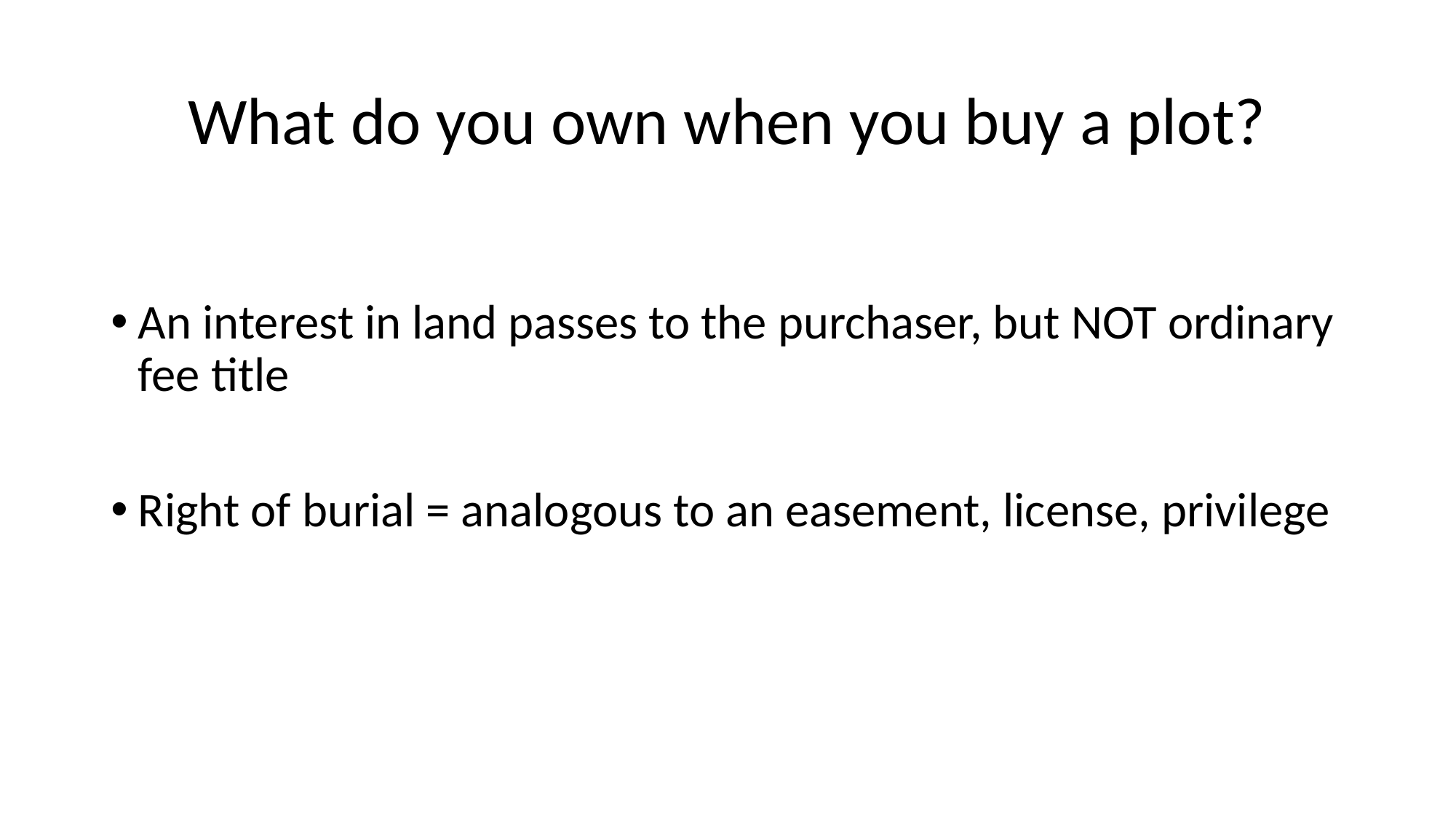

# What do you own when you buy a plot?

An interest in land passes to the purchaser, but NOT ordinary fee title

Right of burial = analogous to an easement, license, privilege